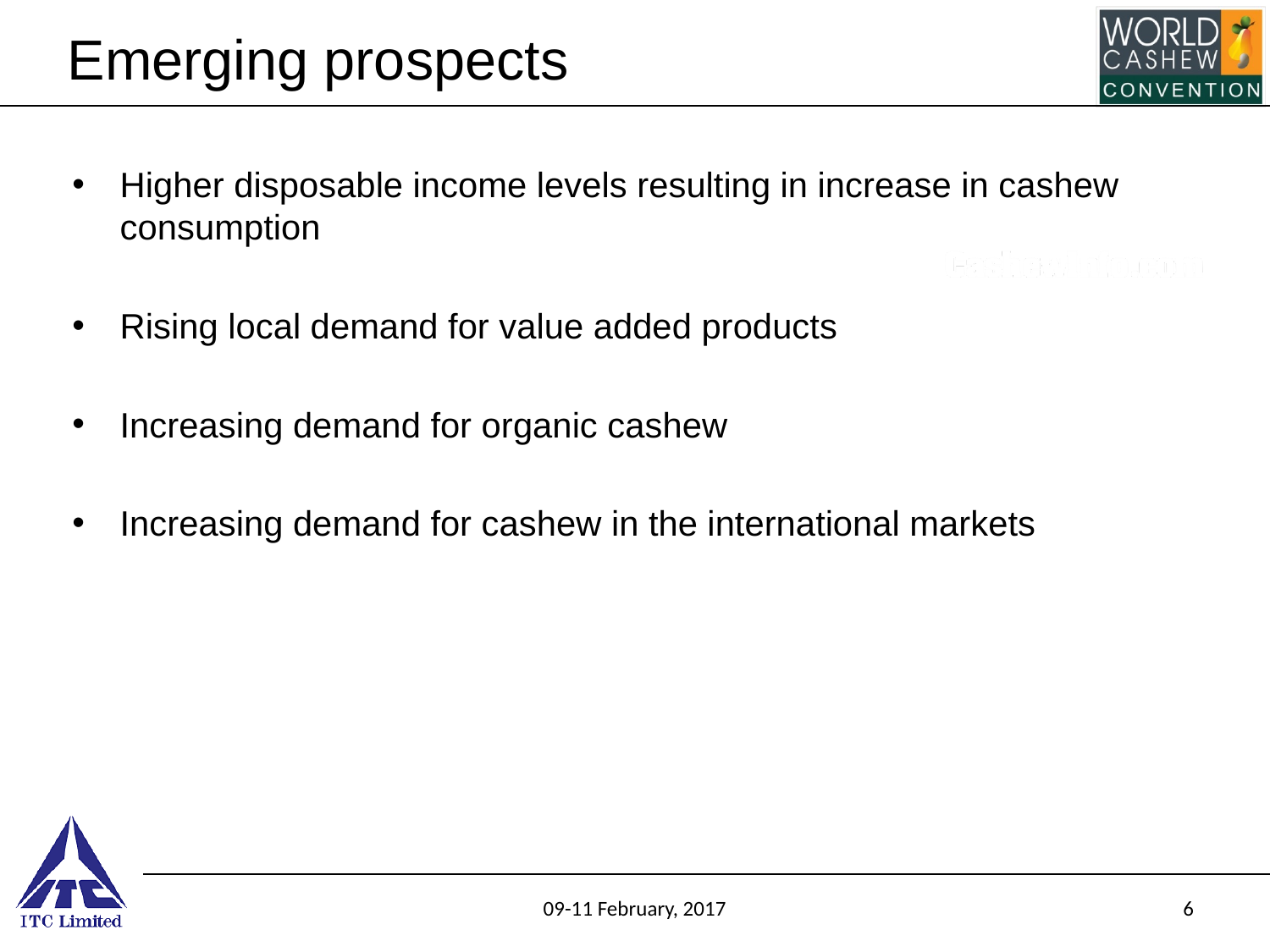

# Emerging prospects
Higher disposable income levels resulting in increase in cashew consumption

Rising local demand for value added products

Increasing demand for organic cashew

Increasing demand for cashew in the international markets

09-11 February, 2017
6